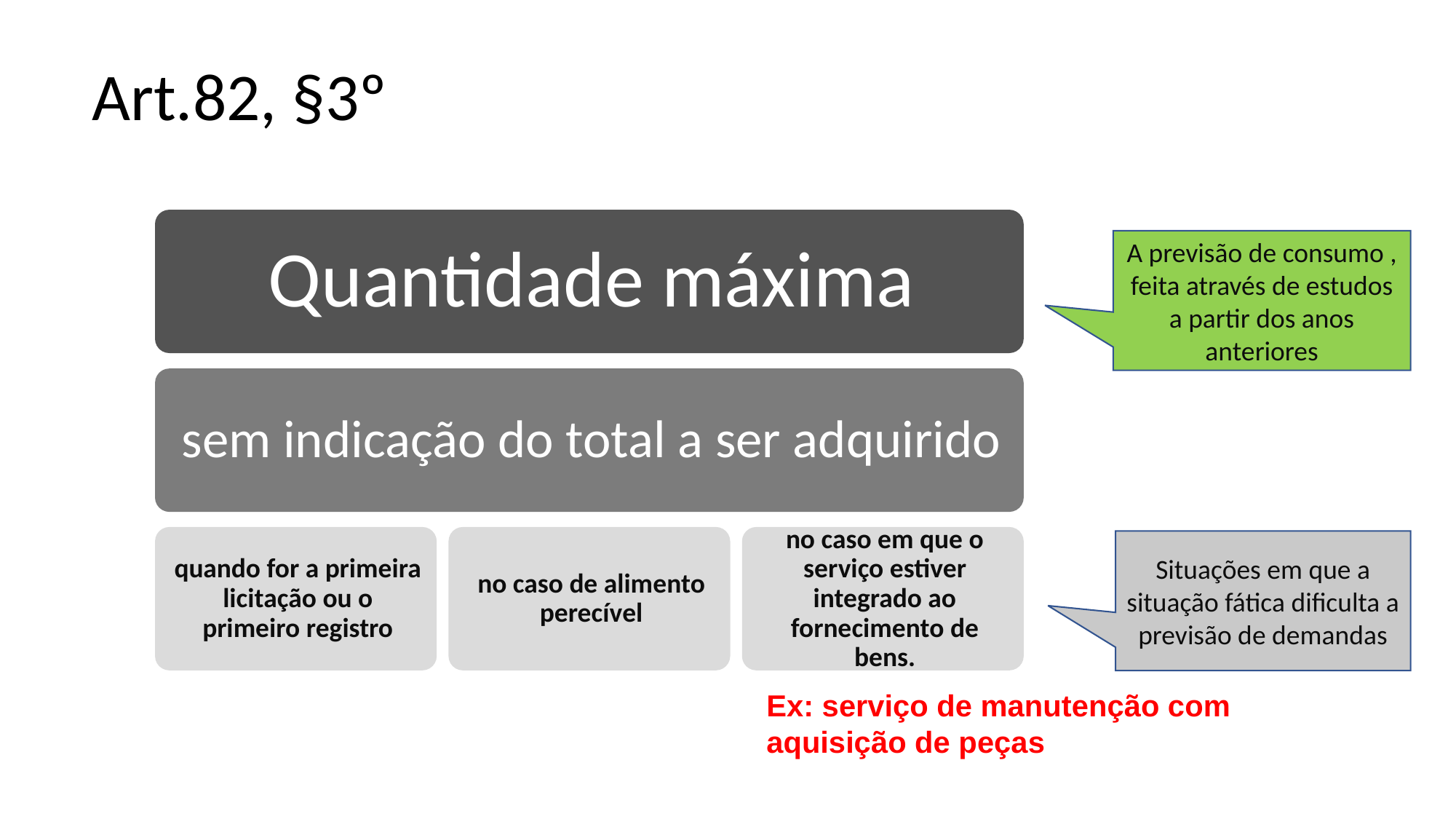

# Art.82, §3º
Quantidade máxima
sem indicação do total a ser adquirido
quando for a primeira licitação ou o primeiro registro
no caso de alimento perecível
no caso em que o serviço estiver integrado ao fornecimento de bens.
A previsão de consumo , feita através de estudos a partir dos anos anteriores
Situações em que a situação fática dificulta a previsão de demandas
Ex: serviço de manutenção com aquisição de peças